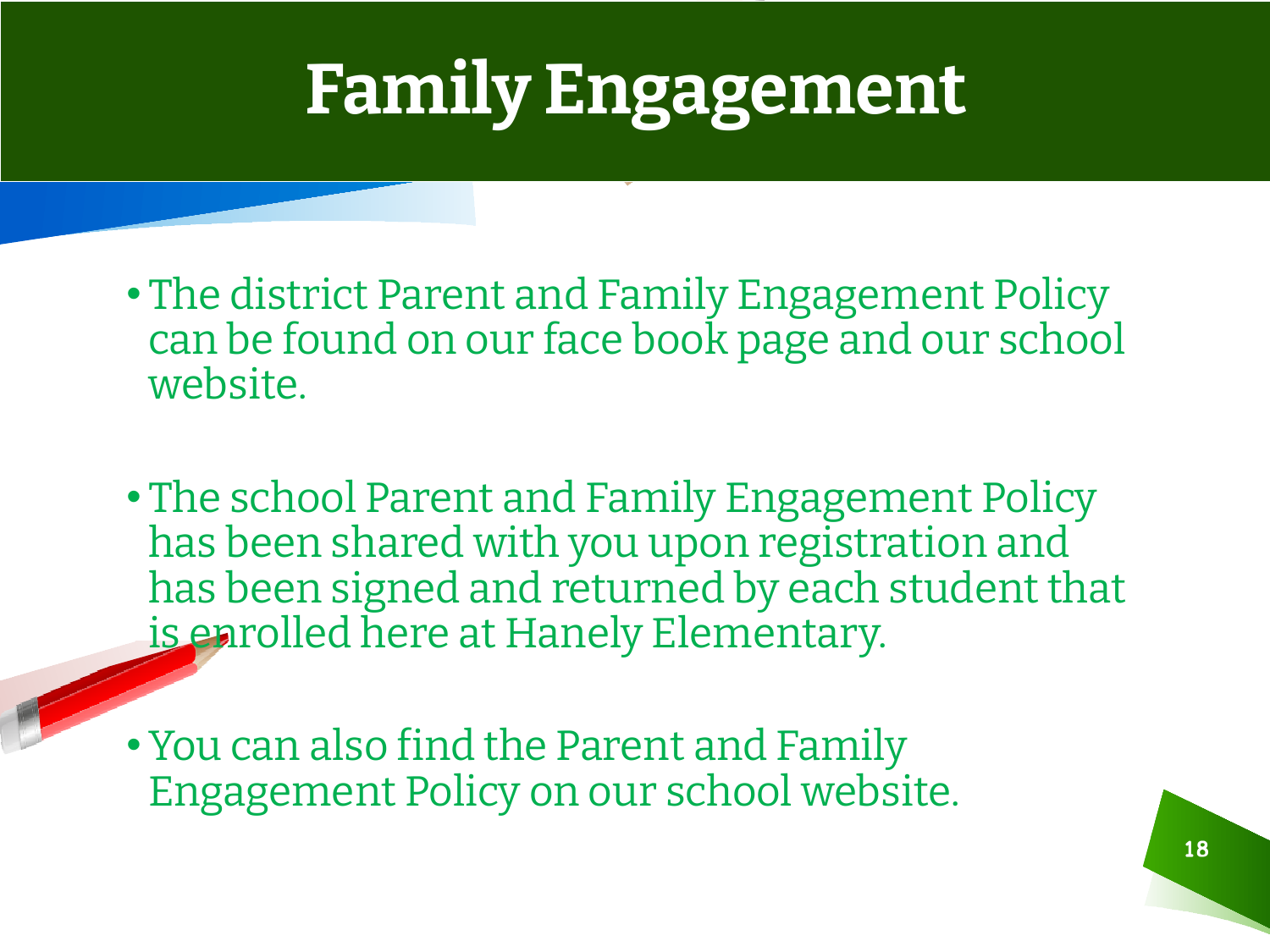

Family Engagement
# What is a Parent and Family Engagement Policy?
The district Parent and Family Engagement Policy can be found on our face book page and our school website.

The school Parent and Family Engagement Policy has been shared with you upon registration and has been signed and returned by each student that is enrolled here at Hanely Elementary.

You can also find the Parent and Family Engagement Policy on our school website.

18